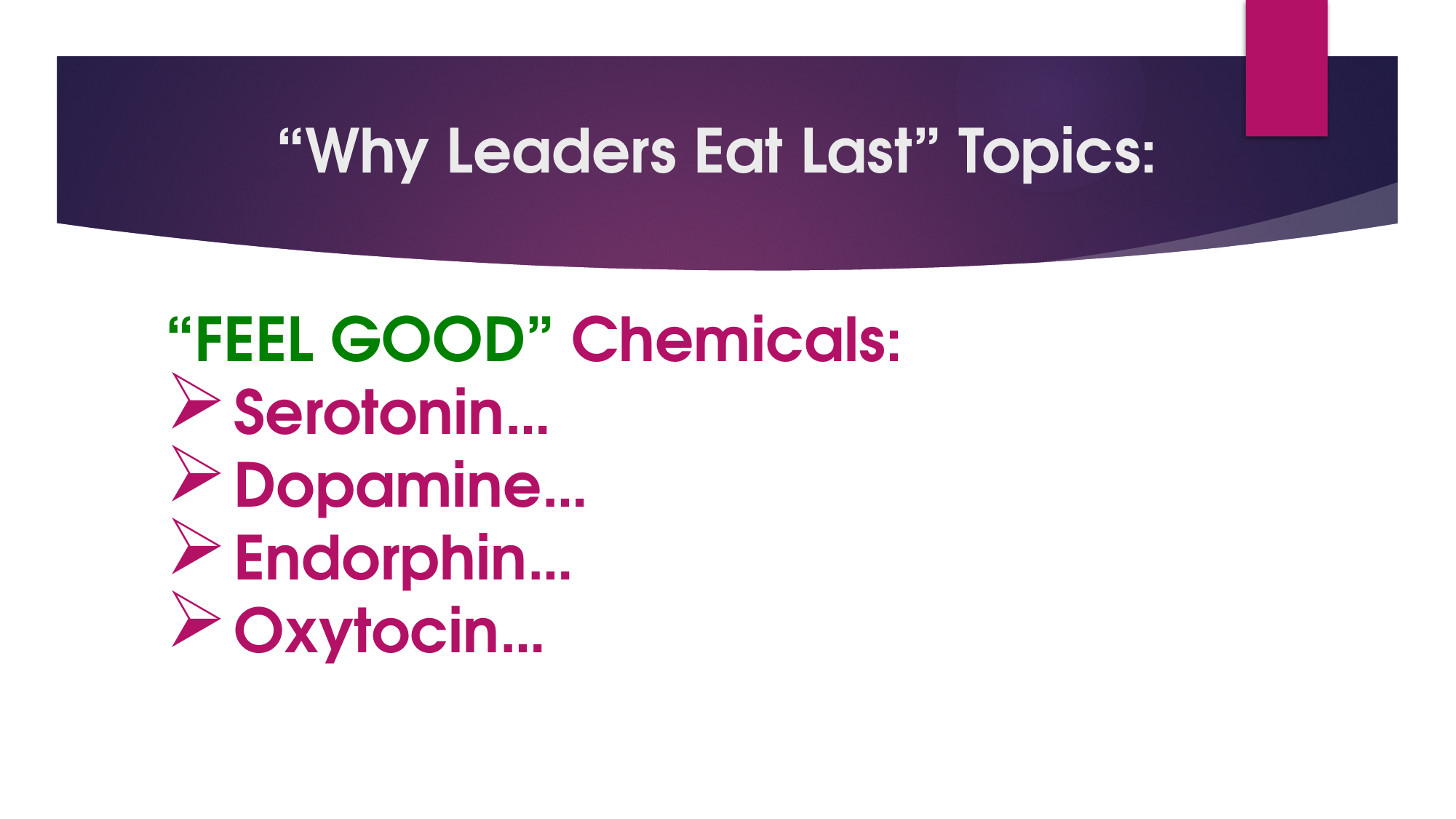

“Why Leaders Eat Last” Topics:
“FEEL GOOD” Chemicals:
Serotonin…
Dopamine…
Endorphin…
Oxytocin…